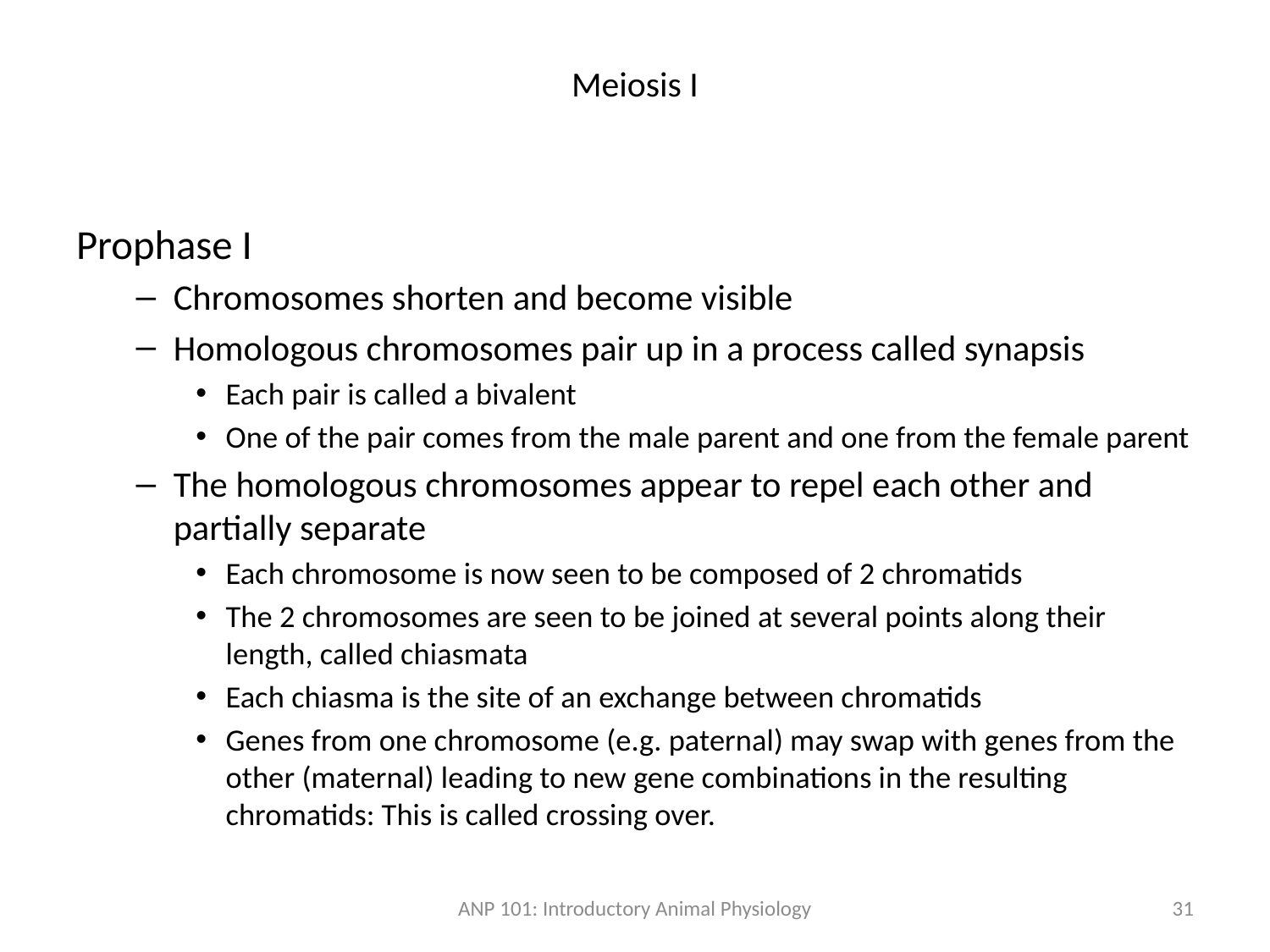

# Meiosis I
Prophase I
Chromosomes shorten and become visible
Homologous chromosomes pair up in a process called synapsis
Each pair is called a bivalent
One of the pair comes from the male parent and one from the female parent
The homologous chromosomes appear to repel each other and partially separate
Each chromosome is now seen to be composed of 2 chromatids
The 2 chromosomes are seen to be joined at several points along their length, called chiasmata
Each chiasma is the site of an exchange between chromatids
Genes from one chromosome (e.g. paternal) may swap with genes from the other (maternal) leading to new gene combinations in the resulting chromatids: This is called crossing over.

ANP 101: Introductory Animal Physiology
31